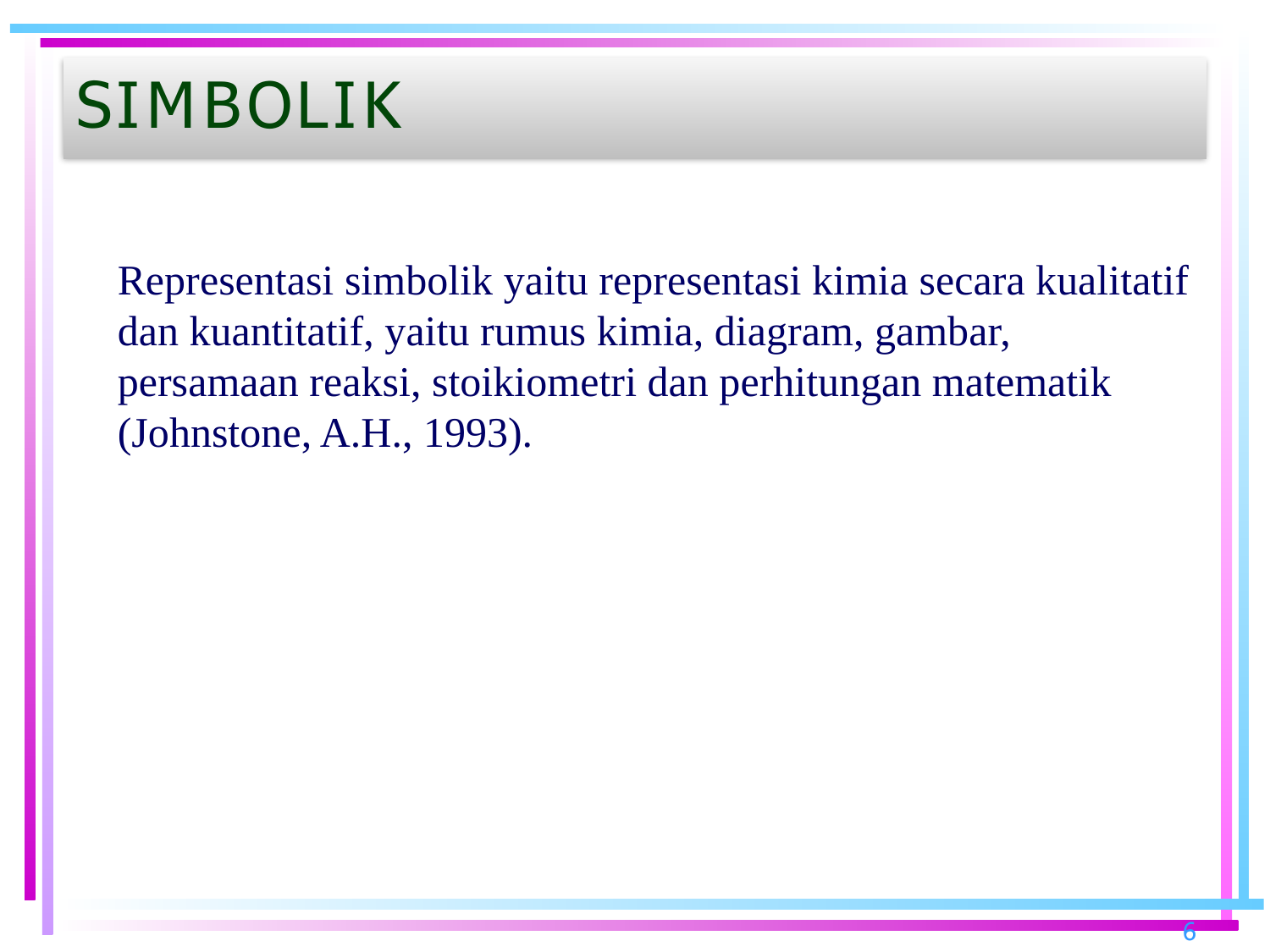

# SIMBOLIK

Representasi simbolik yaitu representasi kimia secara kualitatif dan kuantitatif, yaitu rumus kimia, diagram, gambar, persamaan reaksi, stoikiometri dan perhitungan matematik (Johnstone, A.H., 1993).
6